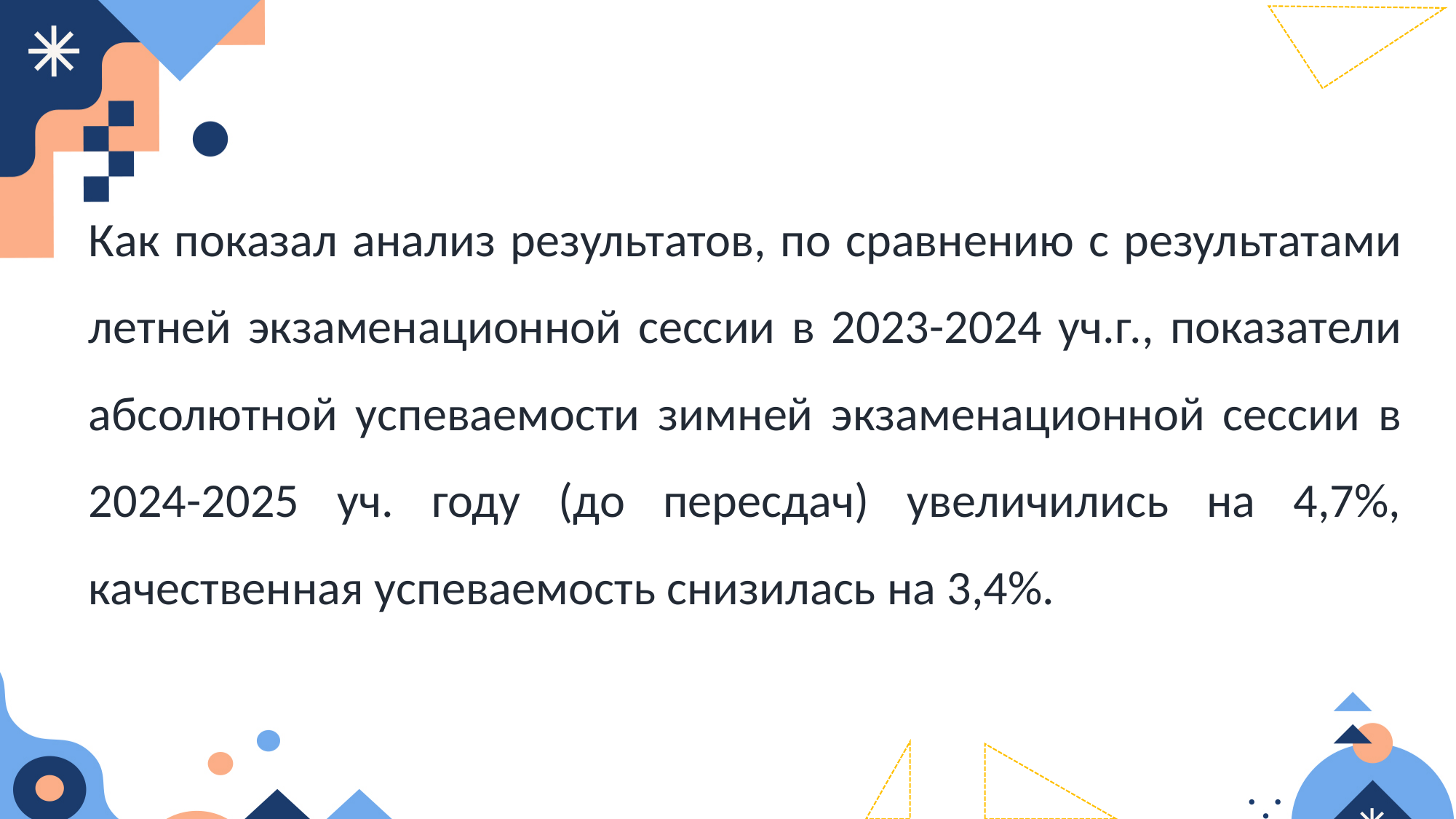

Как показал анализ результатов, по сравнению с результатами летней экзаменационной сессии в 2023-2024 уч.г., показатели абсолютной успеваемости зимней экзаменационной сессии в 2024-2025 уч. году (до пересдач) увеличились на 4,7%, качественная успеваемость снизилась на 3,4%.